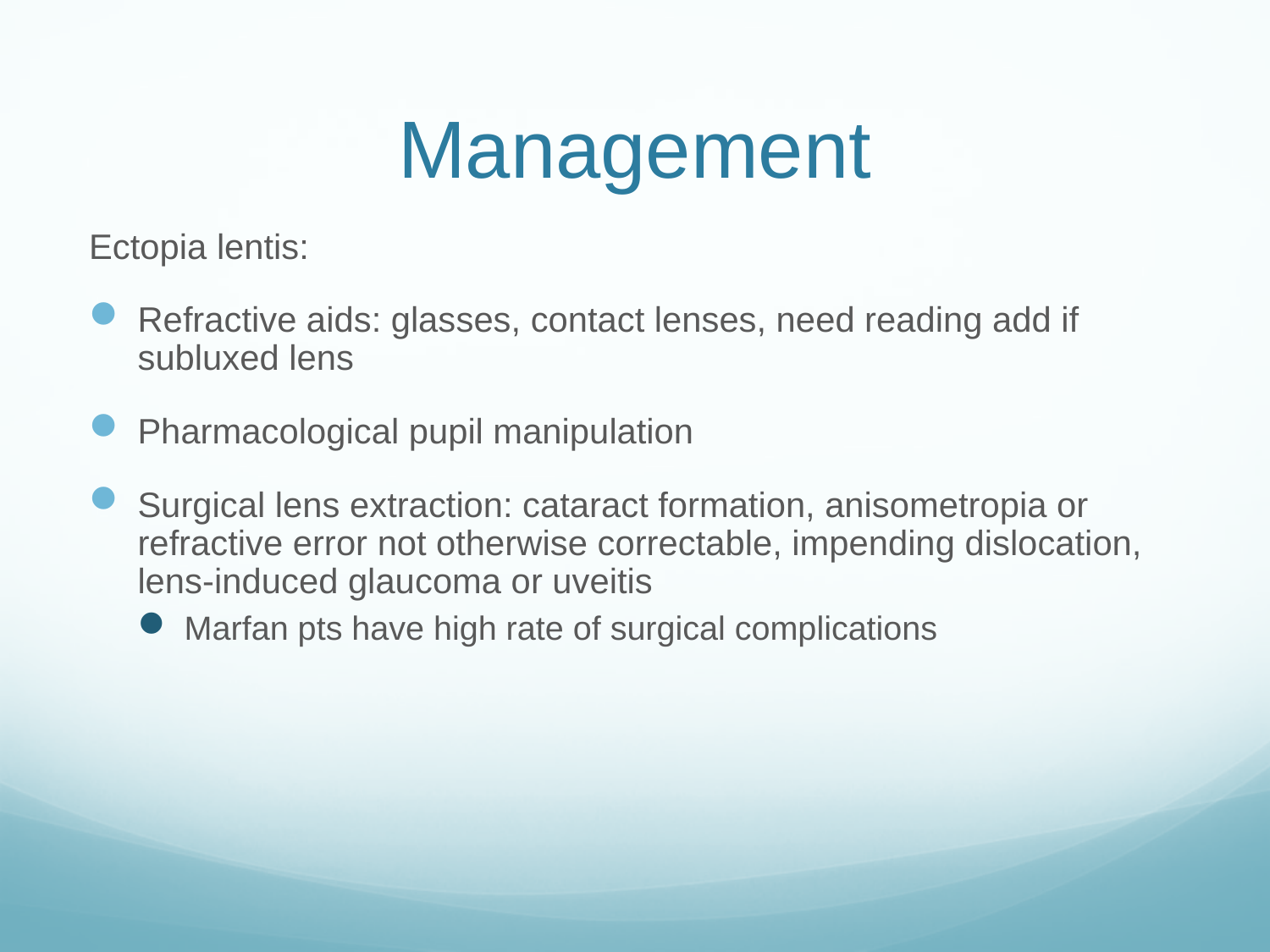

# Management
Ectopia lentis:
Refractive aids: glasses, contact lenses, need reading add if subluxed lens
Pharmacological pupil manipulation
Surgical lens extraction: cataract formation, anisometropia or refractive error not otherwise correctable, impending dislocation, lens-induced glaucoma or uveitis
Marfan pts have high rate of surgical complications